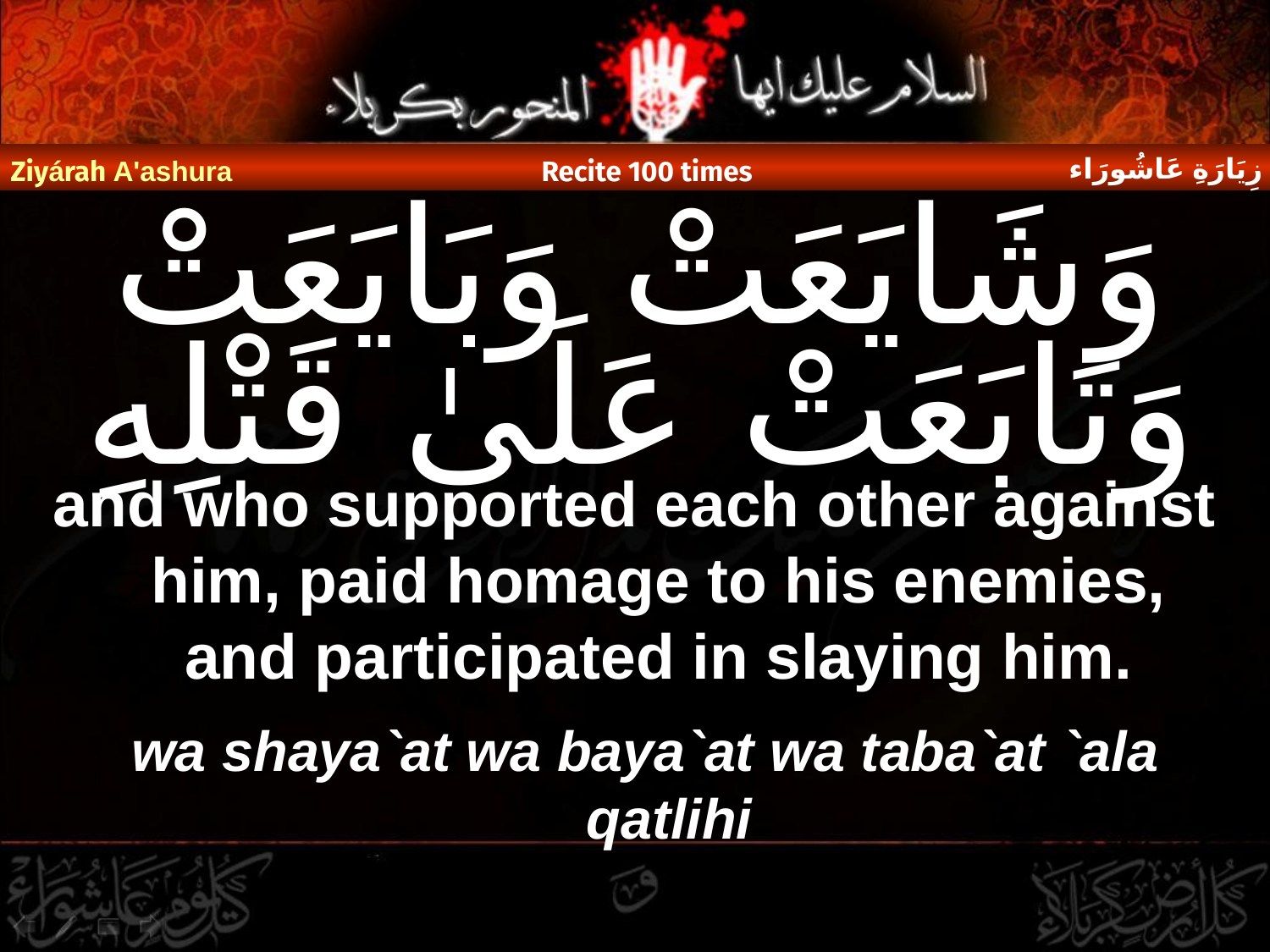

زِيَارَةِ عَاشُورَاء
Ziyárah A'ashura
Recite 100 times
# وَشَايَعَتْ وَبَايَعَتْ وَتَابَعَتْ عَلَىٰ قَتْلِهِ
and who supported each other against him, paid homage to his enemies, and participated in slaying him.
wa shaya`at wa baya`at wa taba`at `ala qatlihi